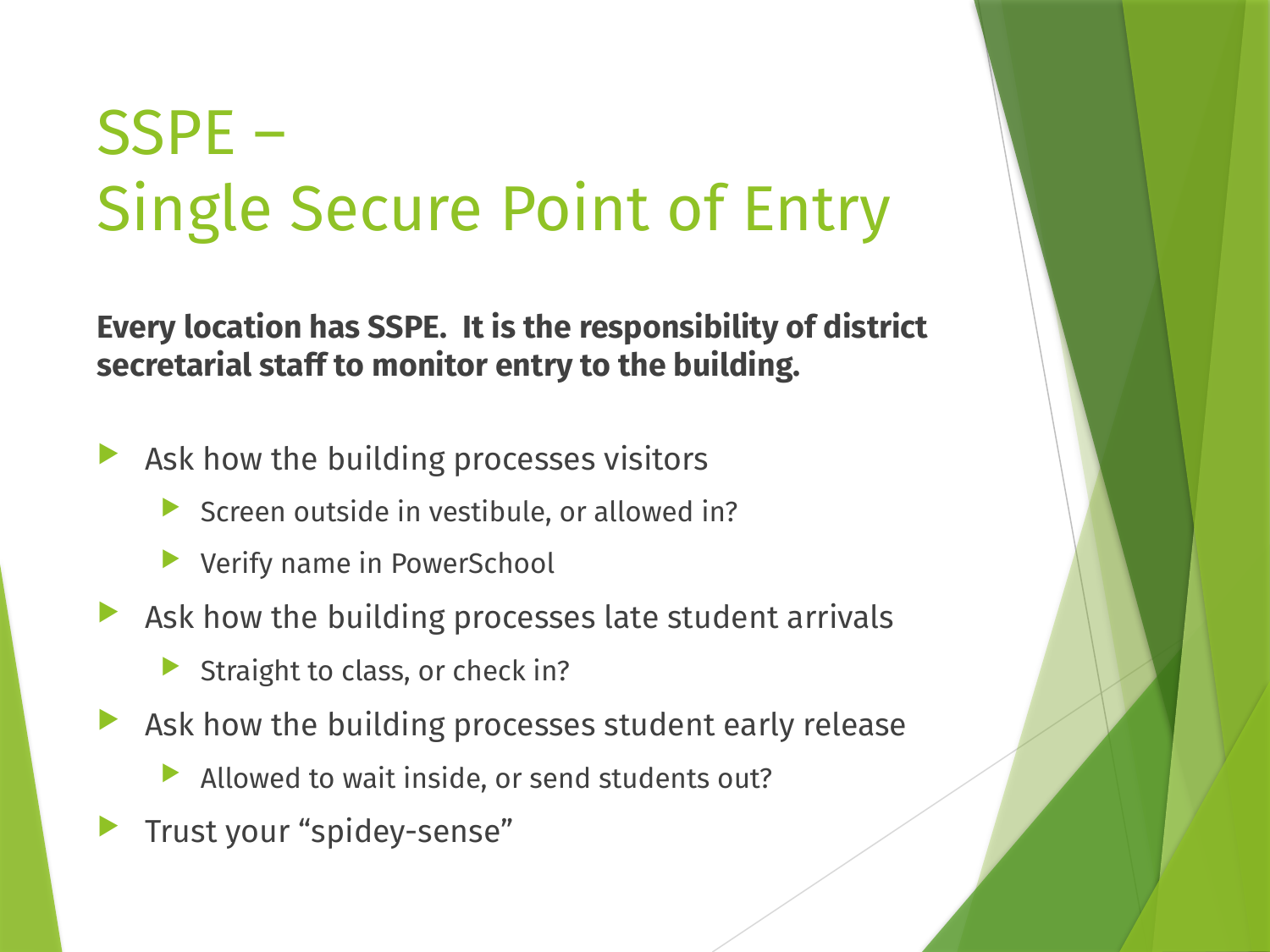

# SSPE – Single Secure Point of Entry
Every location has SSPE.  It is the responsibility of district secretarial staff to monitor entry to the building.
Ask how the building processes visitors
Screen outside in vestibule, or allowed in?
Verify name in PowerSchool
Ask how the building processes late student arrivals
Straight to class, or check in?
Ask how the building processes student early release
Allowed to wait inside, or send students out?
Trust your “spidey-sense”